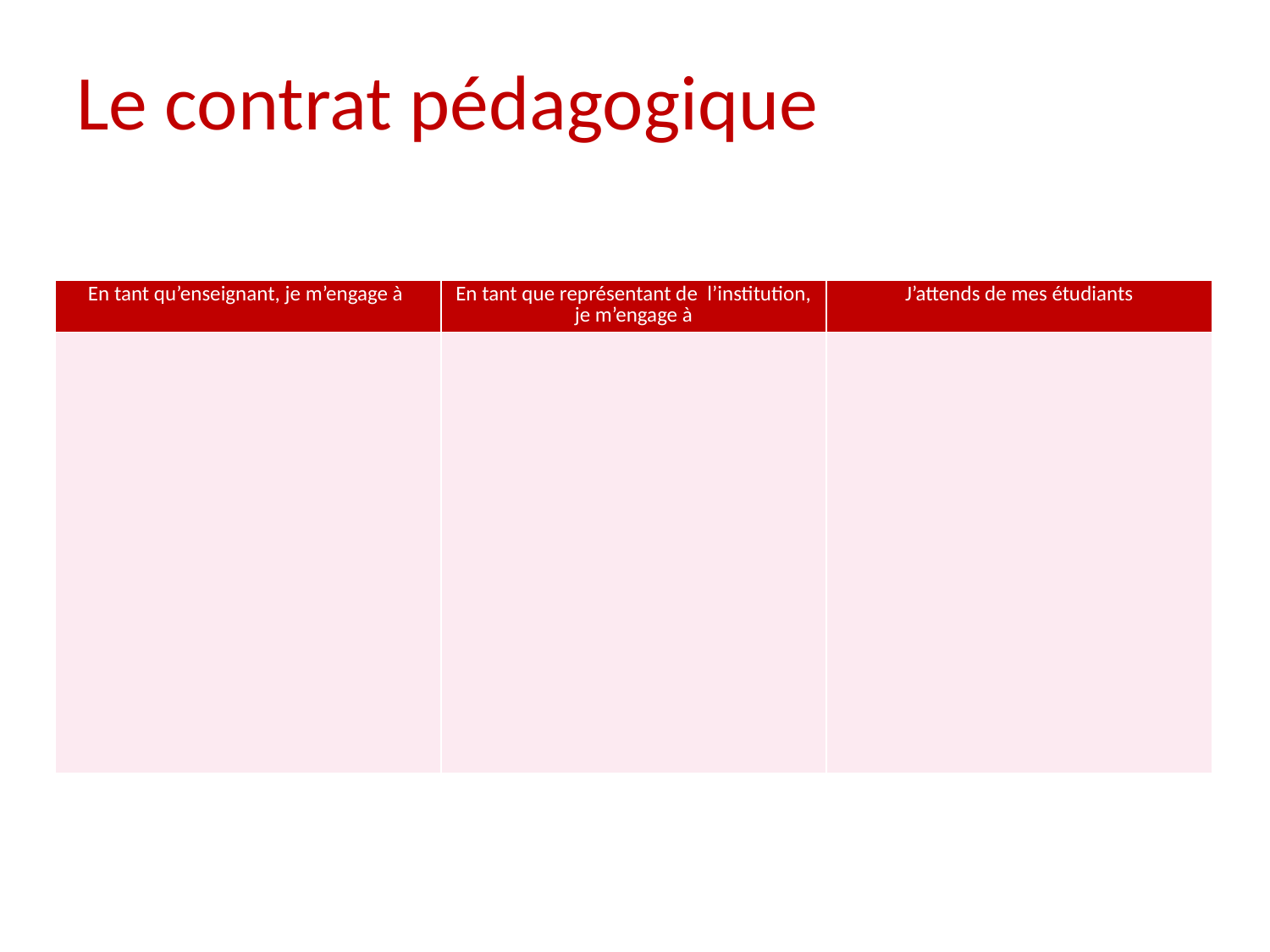

Le contrat pédagogique
| En tant qu’enseignant, je m’engage à | En tant que représentant de l’institution, je m’engage à | J’attends de mes étudiants |
| --- | --- | --- |
|  |  |  |